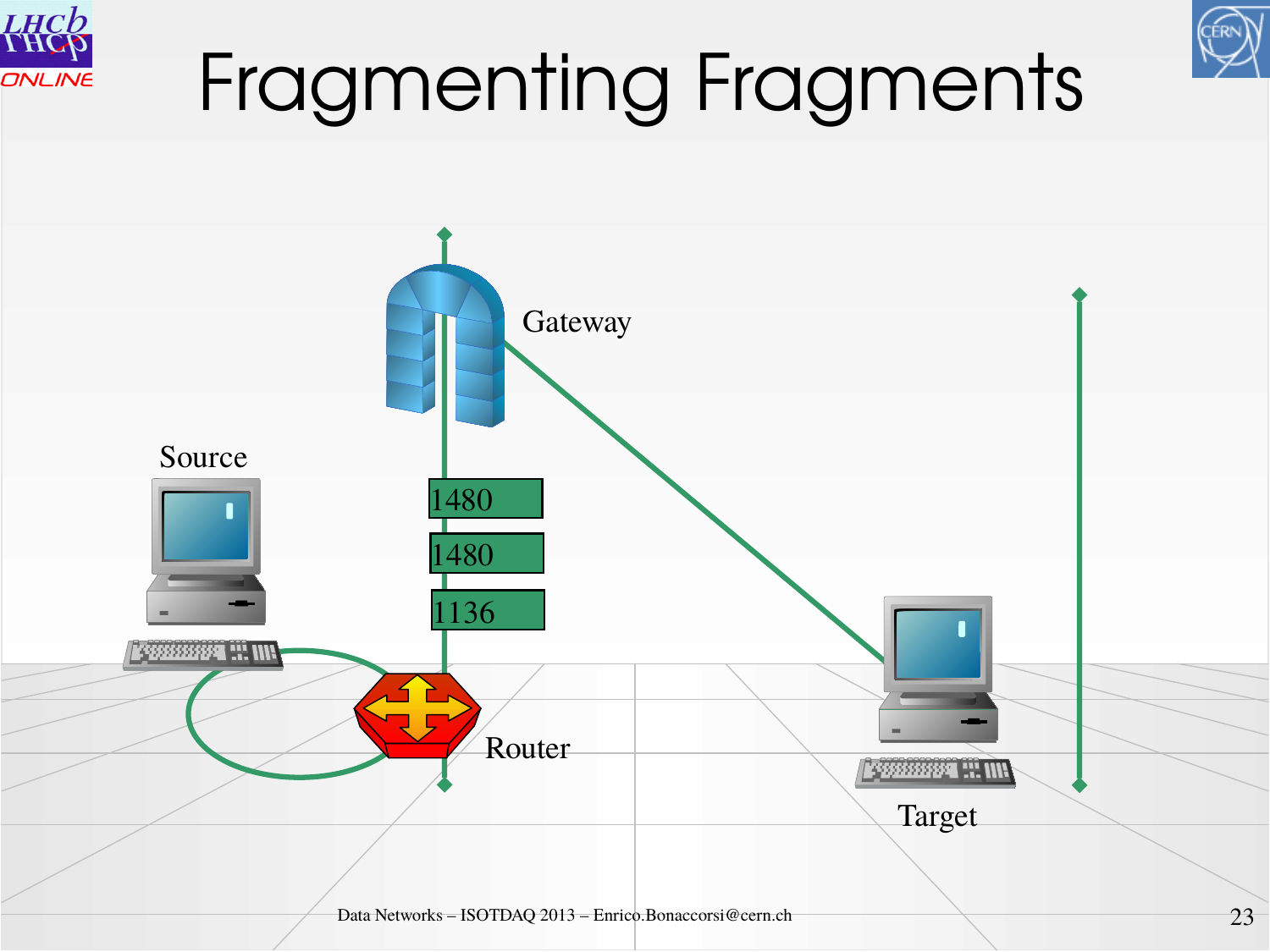

# Fragmenting Fragments

Gateway

Source

1480
1480
1136

Router
Target
23
Data Networks – ISOTDAQ 2013 – Enrico.Bonaccorsi@cern.ch